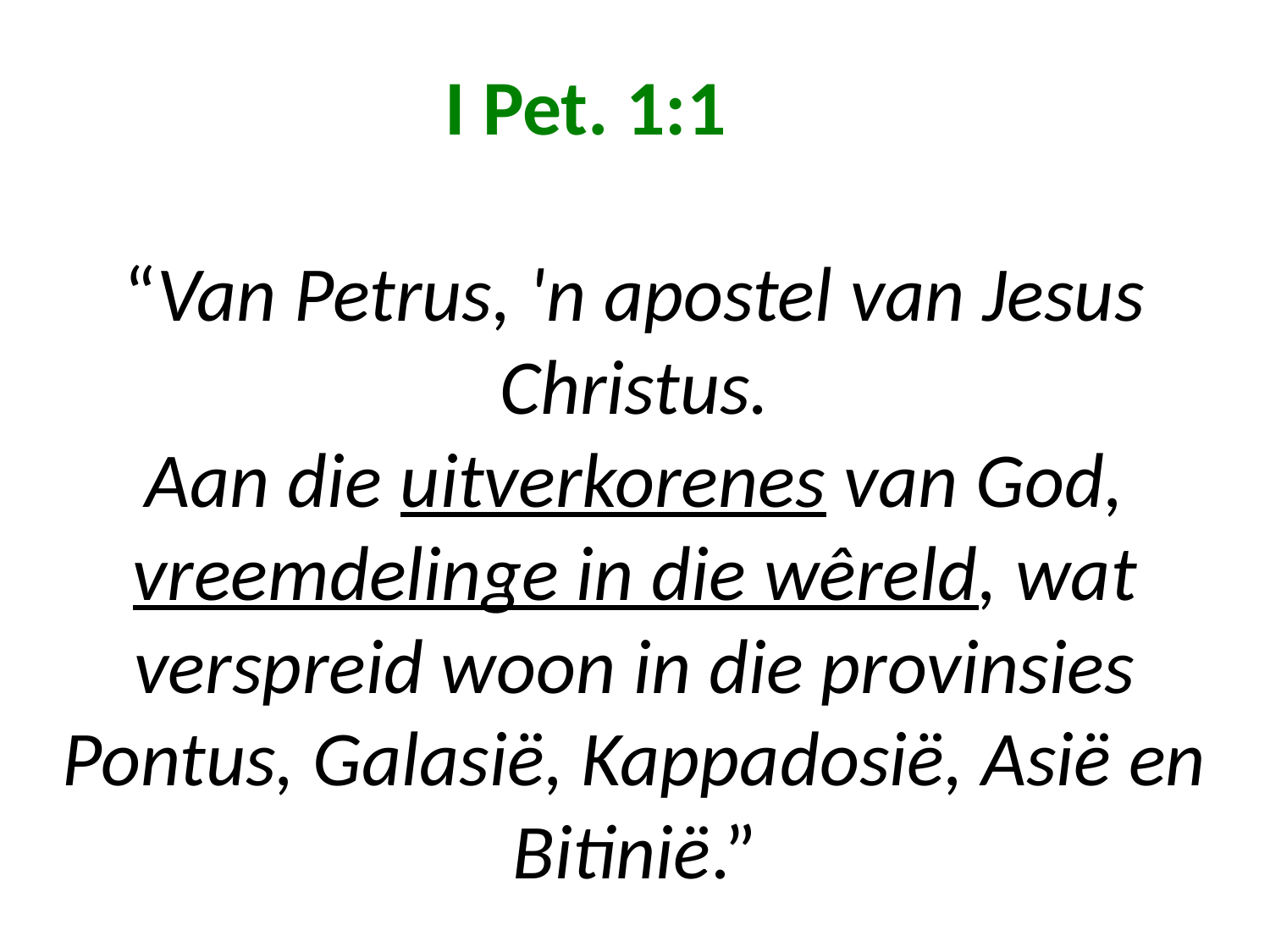

# I Pet. 1:1 “Van Petrus, 'n apostel van Jesus Christus. Aan die uitverkorenes van God, vreemdelinge in die wêreld, wat verspreid woon in die provinsies Pontus, Galasië, Kappadosië, Asië en Bitinië.”